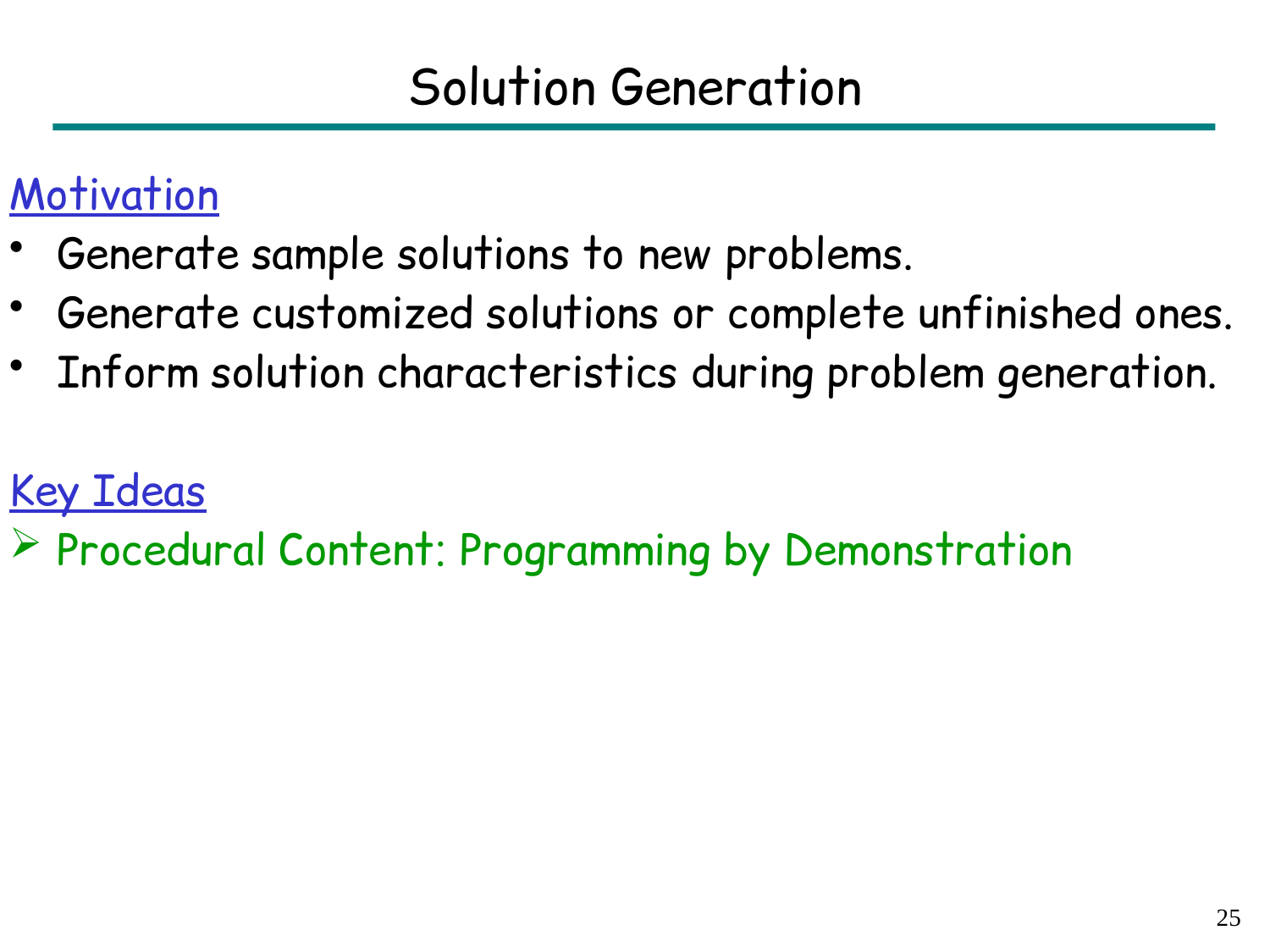

# Solution Generation
Motivation
Generate sample solutions to new problems.
Generate customized solutions or complete unfinished ones.
Inform solution characteristics during problem generation.

Key Ideas
Procedural Content: Programming by Demonstration

25